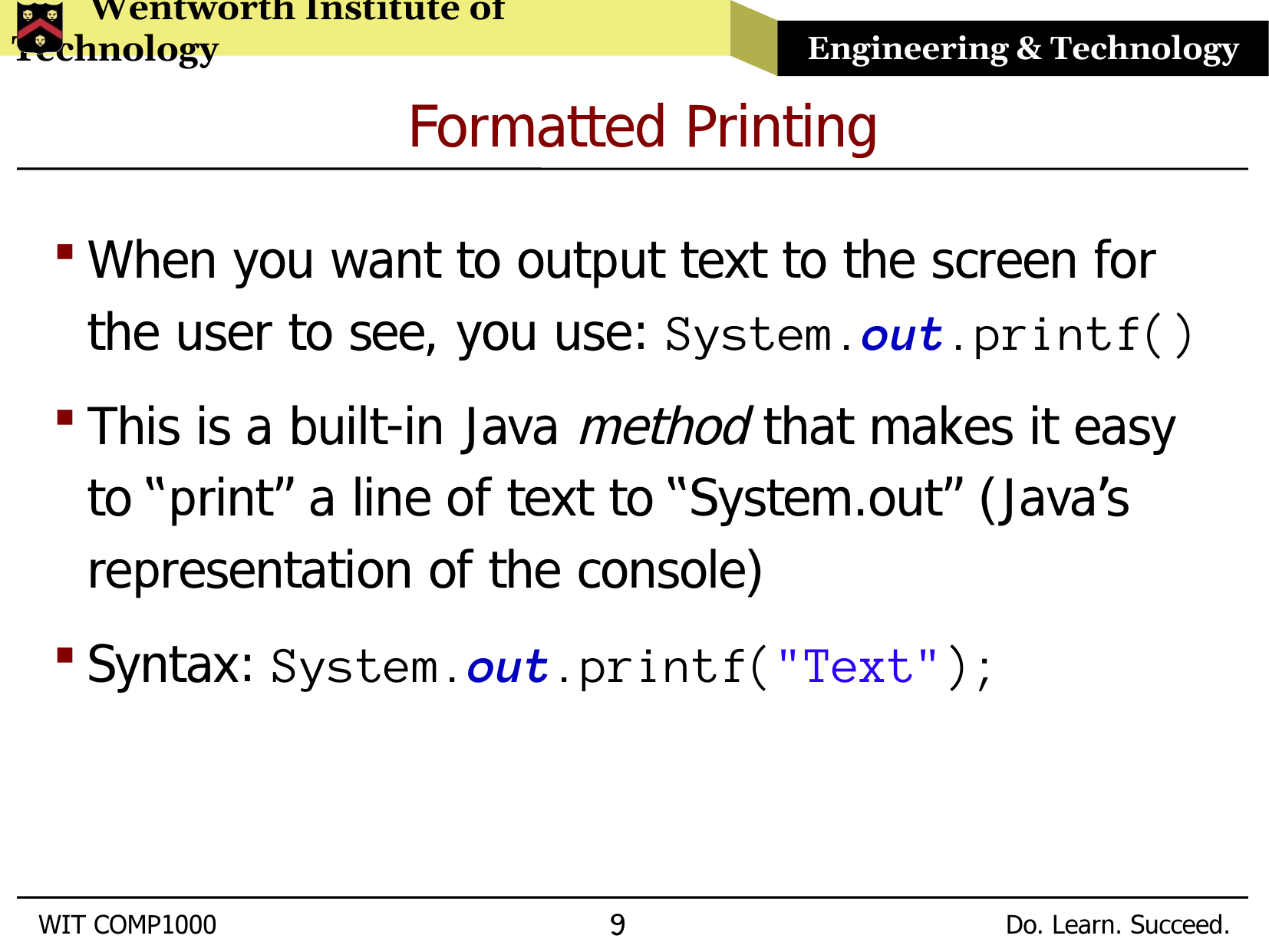

# Formatted Printing
When you want to output text to the screen for the user to see, you use: System.out.printf()
This is a built-in Java method that makes it easy to “print” a line of text to “System.out” (Java’s representation of the console)
Syntax: System.out.printf("Text");